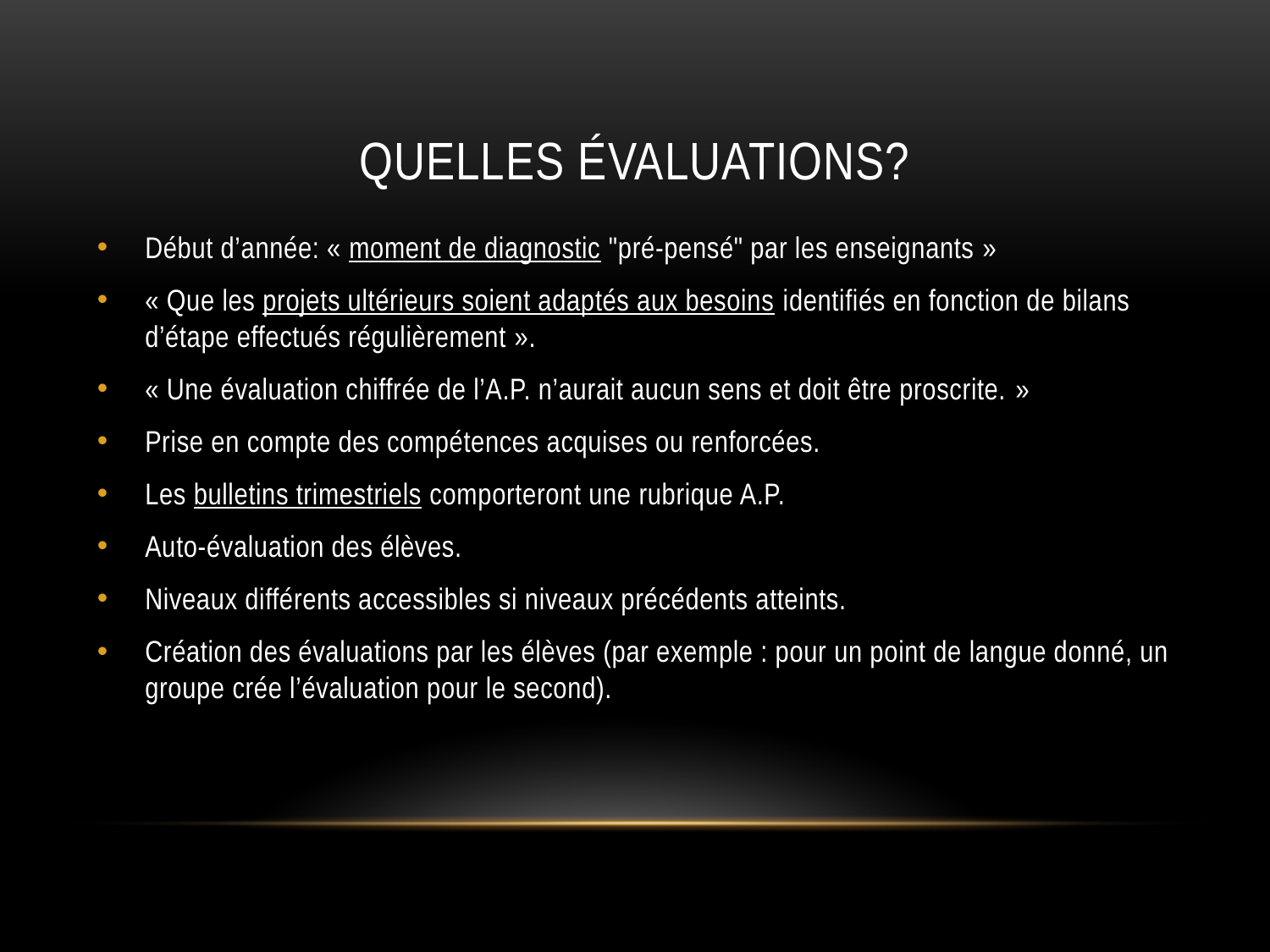

# Quelles évaluations?
Début d’année: « moment de diagnostic "pré-pensé" par les enseignants »
« Que les projets ultérieurs soient adaptés aux besoins identifiés en fonction de bilans d’étape effectués régulièrement ».
« Une évaluation chiffrée de l’A.P. n’aurait aucun sens et doit être proscrite. »
Prise en compte des compétences acquises ou renforcées.
Les bulletins trimestriels comporteront une rubrique A.P.
Auto-évaluation des élèves.
Niveaux différents accessibles si niveaux précédents atteints.
Création des évaluations par les élèves (par exemple : pour un point de langue donné, un groupe crée l’évaluation pour le second).